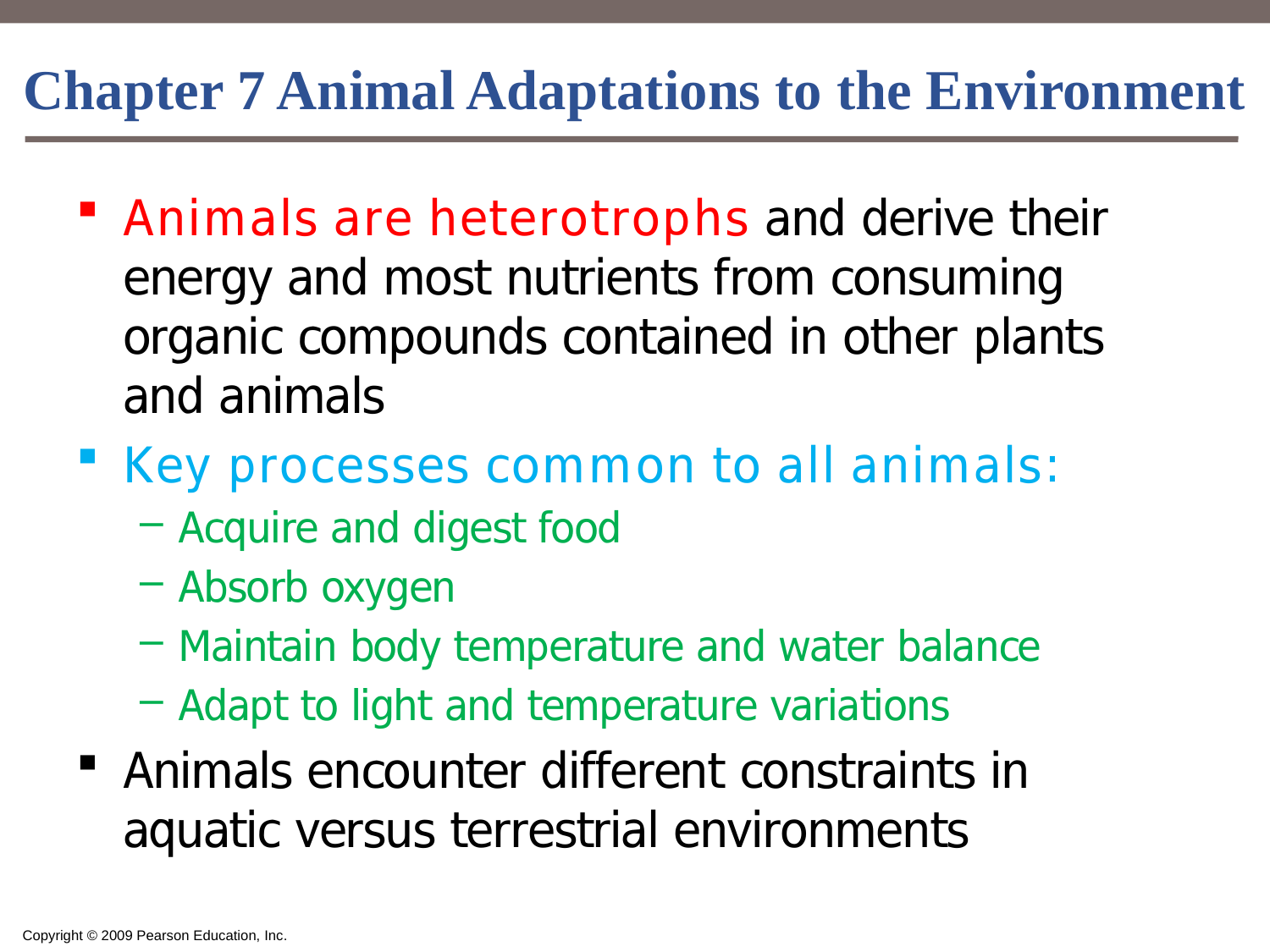

# Chapter 7 Animal Adaptations to the Environment

Animals are heterotrophs and derive their energy and most nutrients from consuming organic compounds contained in other plants and animals
Key processes common to all animals:
Acquire and digest food
Absorb oxygen
Maintain body temperature and water balance
Adapt to light and temperature variations
Animals encounter different constraints in aquatic versus terrestrial environments